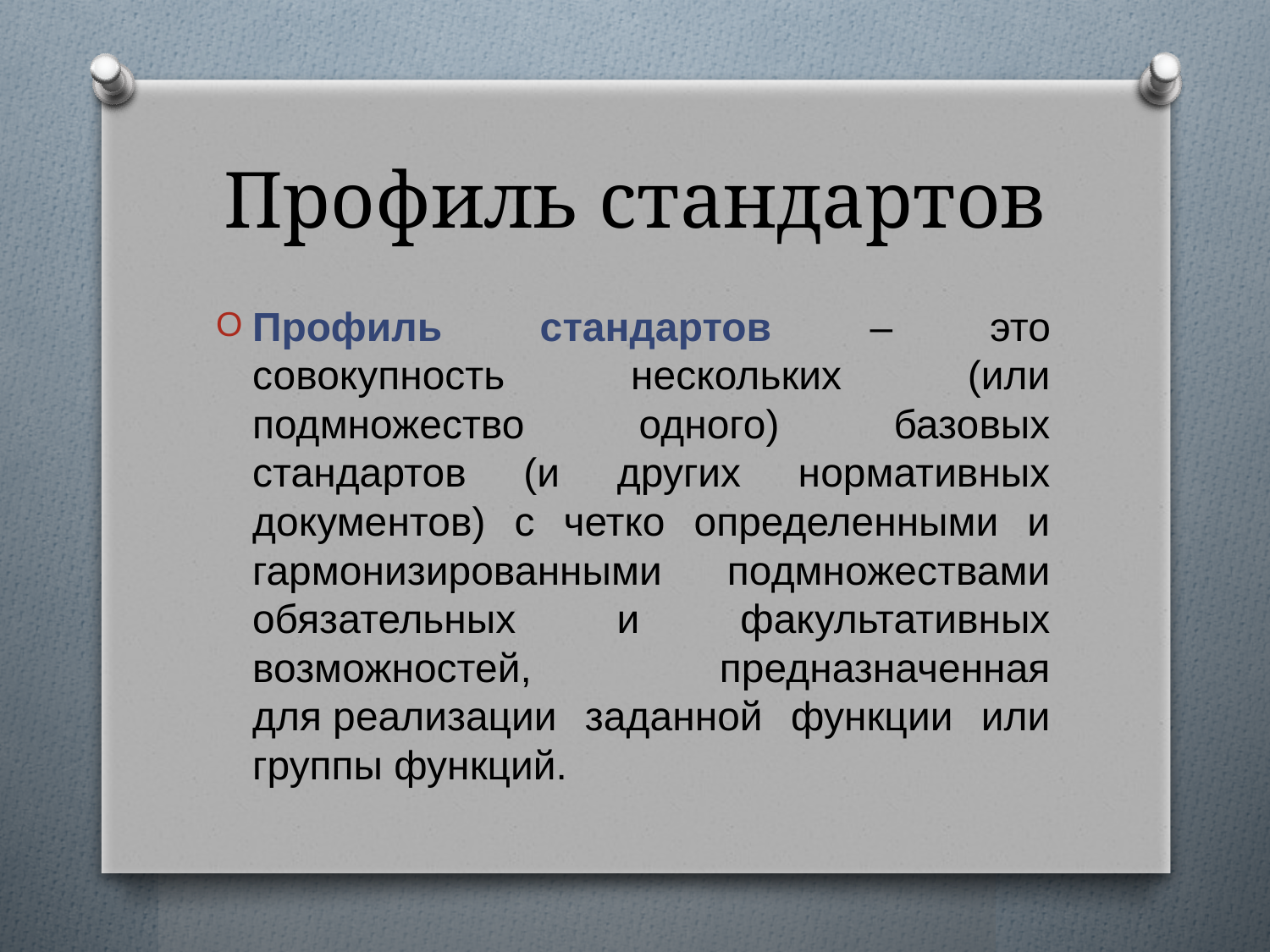

# Профиль стандартов
Профиль стандартов – это совокупность нескольких (или подмножество одного) базовых стандартов (и других нормативных документов) с четко определенными и гармонизированными подмножествами обязательных и факультативных возможностей, предназначенная для реализации заданной функции или группы функций.